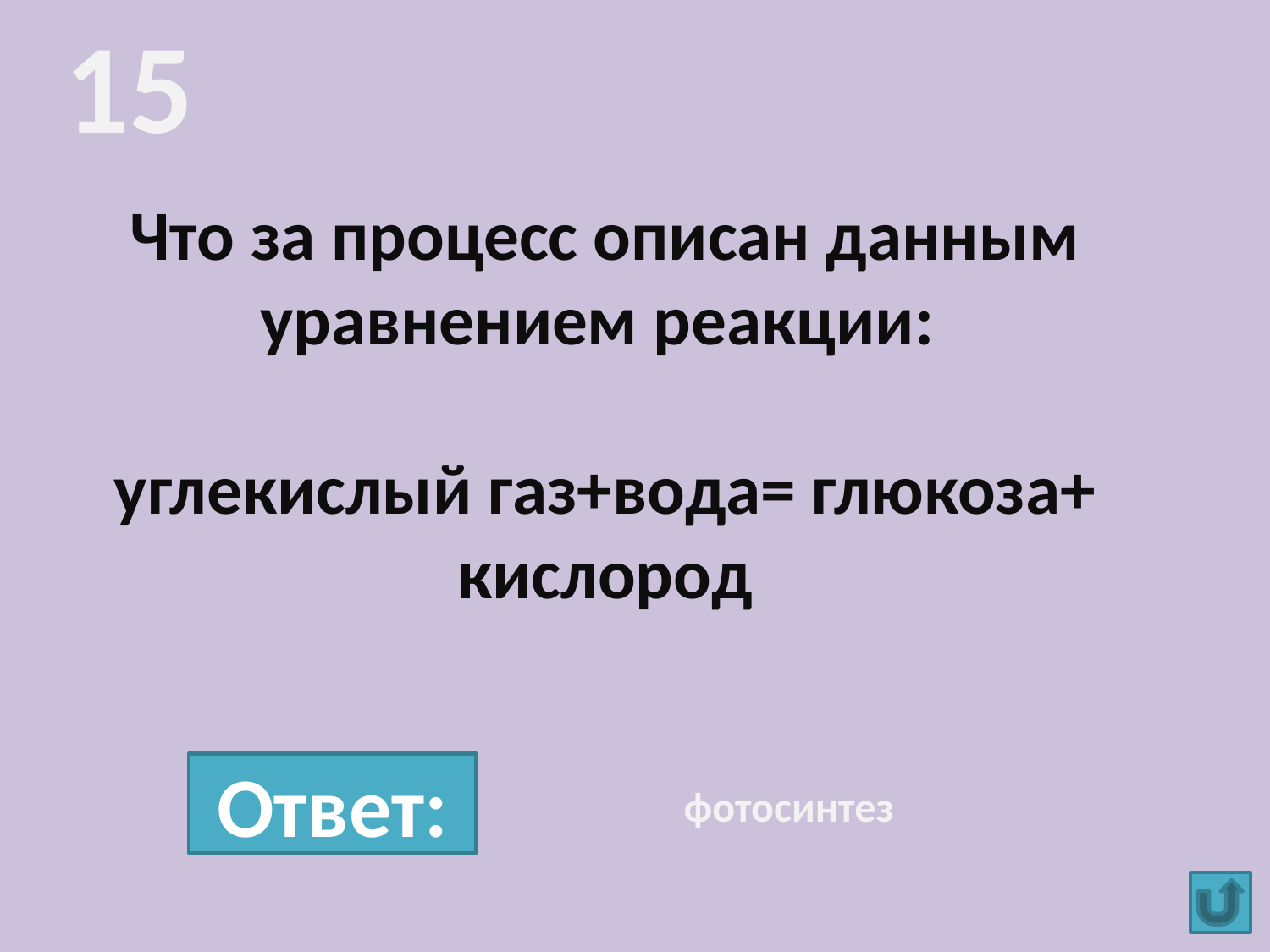

15
# Что за процесс описан данным уравнением реакции: углекислый газ+вода= глюкоза+ кислород
Ответ:
фотосинтез